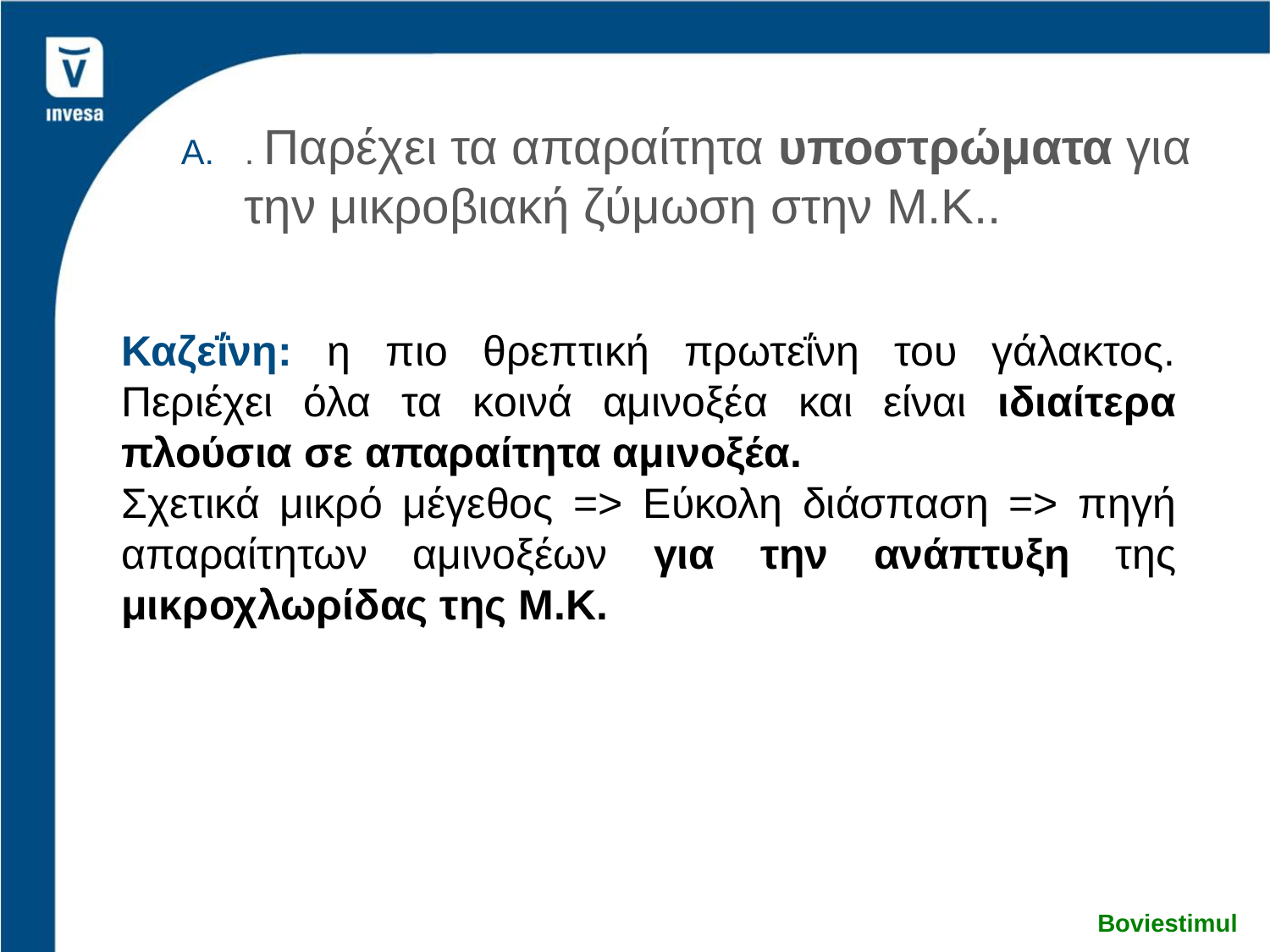

. Παρέχει τα απαραίτητα υποστρώματα για την μικροβιακή ζύμωση στην Μ.Κ..
Καζεΐνη: η πιο θρεπτική πρωτεΐνη του γάλακτος. Περιέχει όλα τα κοινά αμινοξέα και είναι ιδιαίτερα πλούσια σε απαραίτητα αμινοξέα.
Σχετικά μικρό μέγεθος => Εύκολη διάσπαση => πηγή απαραίτητων αμινοξέων για την ανάπτυξη της μικροχλωρίδας της Μ.Κ.
Boviestimul